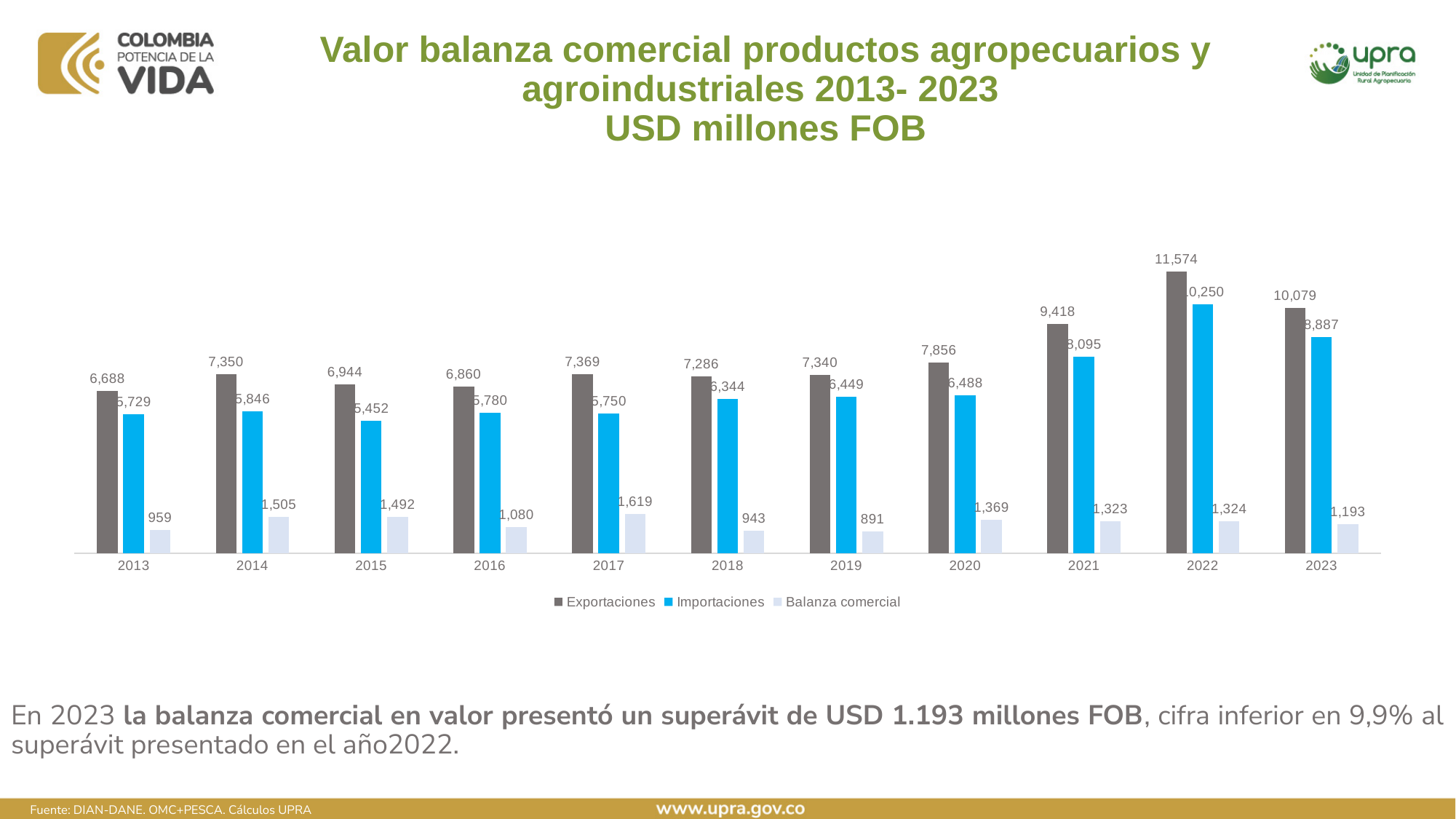

# Valor balanza comercial productos agropecuarios y agroindustriales 2013- 2023 USD millones FOB

### Chart

| Category | Exportaciones | Importaciones | Balanza comercial |
|---|---|---|---|
| 2013 | 6687.5285974100025 | 5728.878738289999 | 958.6498591200038 |
| 2014 | 7350.30498003999 | 5845.577259939999 | 1504.7277200999922 |
| 2015 | 6943.596218389996 | 5451.843067989997 | 1491.7531503999987 |
| 2016 | 6859.709073809999 | 5780.17141208 | 1079.537661729999 |
| 2017 | 7369.463753969994 | 5750.430249729999 | 1619.0335042399959 |
| 2018 | 7286.4293124 | 6343.848324610001 | 942.5809877899978 |
| 2019 | 7340.262803139998 | 6449.170448330003 | 891.0923548099958 |
| 2020 | 7856.29698383001 | 6487.644806509998 | 1368.6521773200118 |
| 2021 | 9417.692430799994 | 8094.660850064168 | 1323.0315807358268 |
| 2022 | 11573.780433950003 | 10250.178255022884 | 1323.60217892712 |
| 2023 | 10079.281555059993 | 8886.677184281702 | 1192.6043707782924 |
En 2023 la balanza comercial en valor presentó un superávit de USD 1.193 millones FOB, cifra inferior en 9,9% al superávit presentado en el año2022.
Fuente: DIAN-DANE. OMC+PESCA. Cálculos UPRA